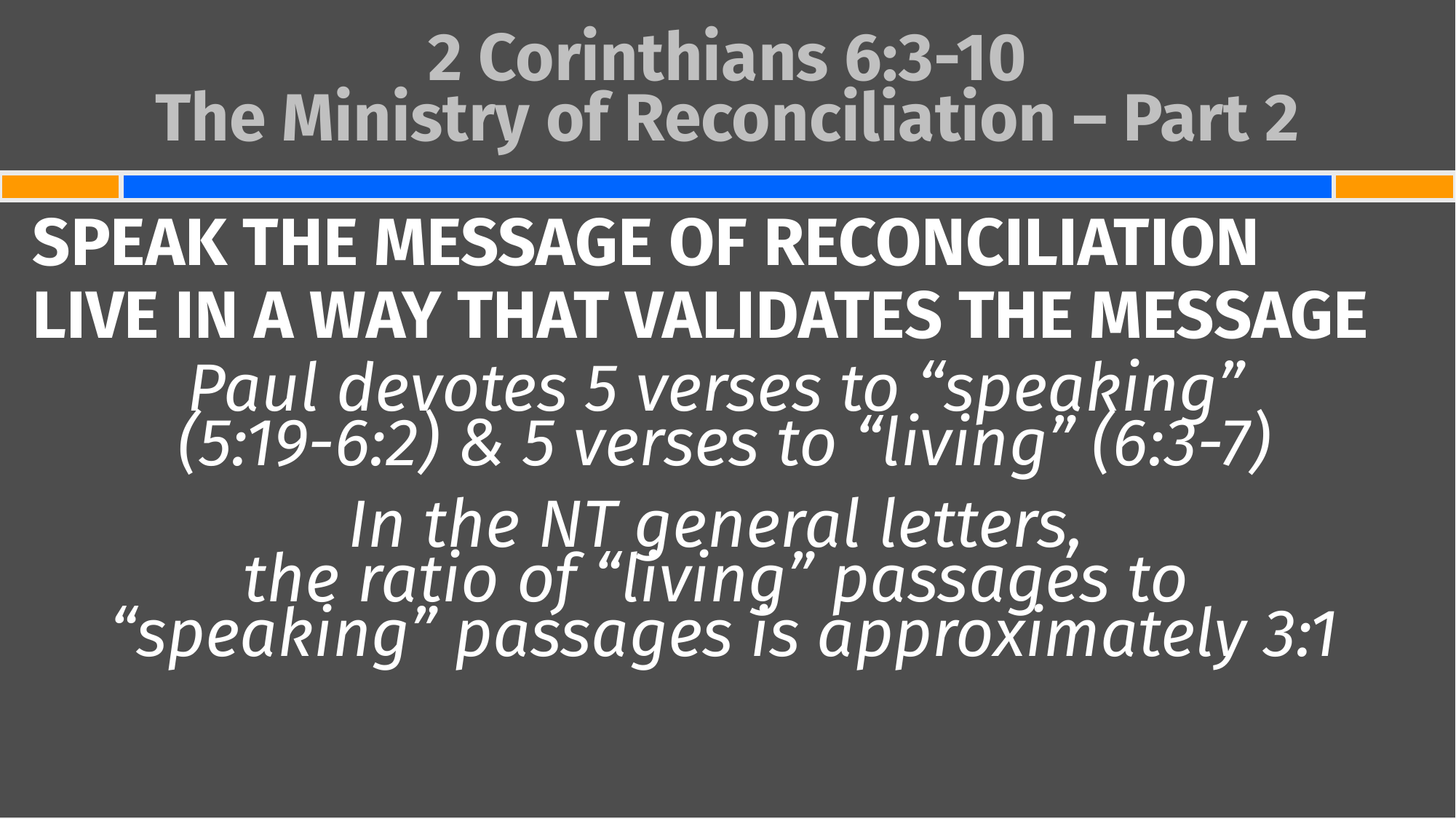

# 2 Corinthians 6:3-10 The Ministry of Reconciliation – Part 2

SPEAK THE MESSAGE OF RECONCILIATION
LIVE IN A WAY THAT VALIDATES THE MESSAGE
Paul devotes 5 verses to “speaking”
(5:19-6:2) & 5 verses to “living” (6:3-7)
In the NT general letters,
the ratio of “living” passages to
“speaking” passages is approximately 3:1